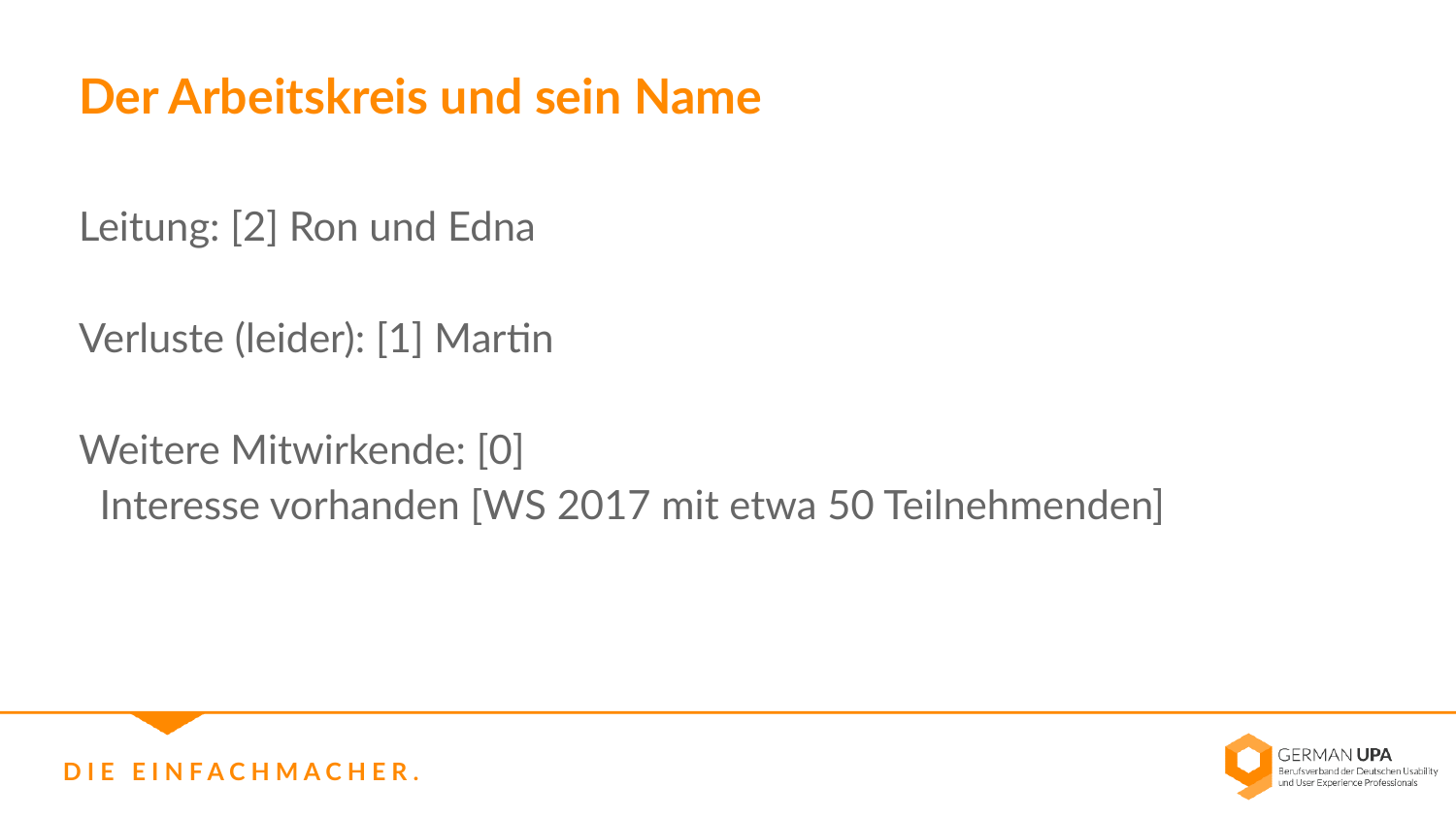

Der Arbeitskreis und sein Name
Leitung: [2] Ron und Edna

Verluste (leider): [1] Martin

Weitere Mitwirkende: [0]
  Interesse vorhanden [WS 2017 mit etwa 50 Teilnehmenden]